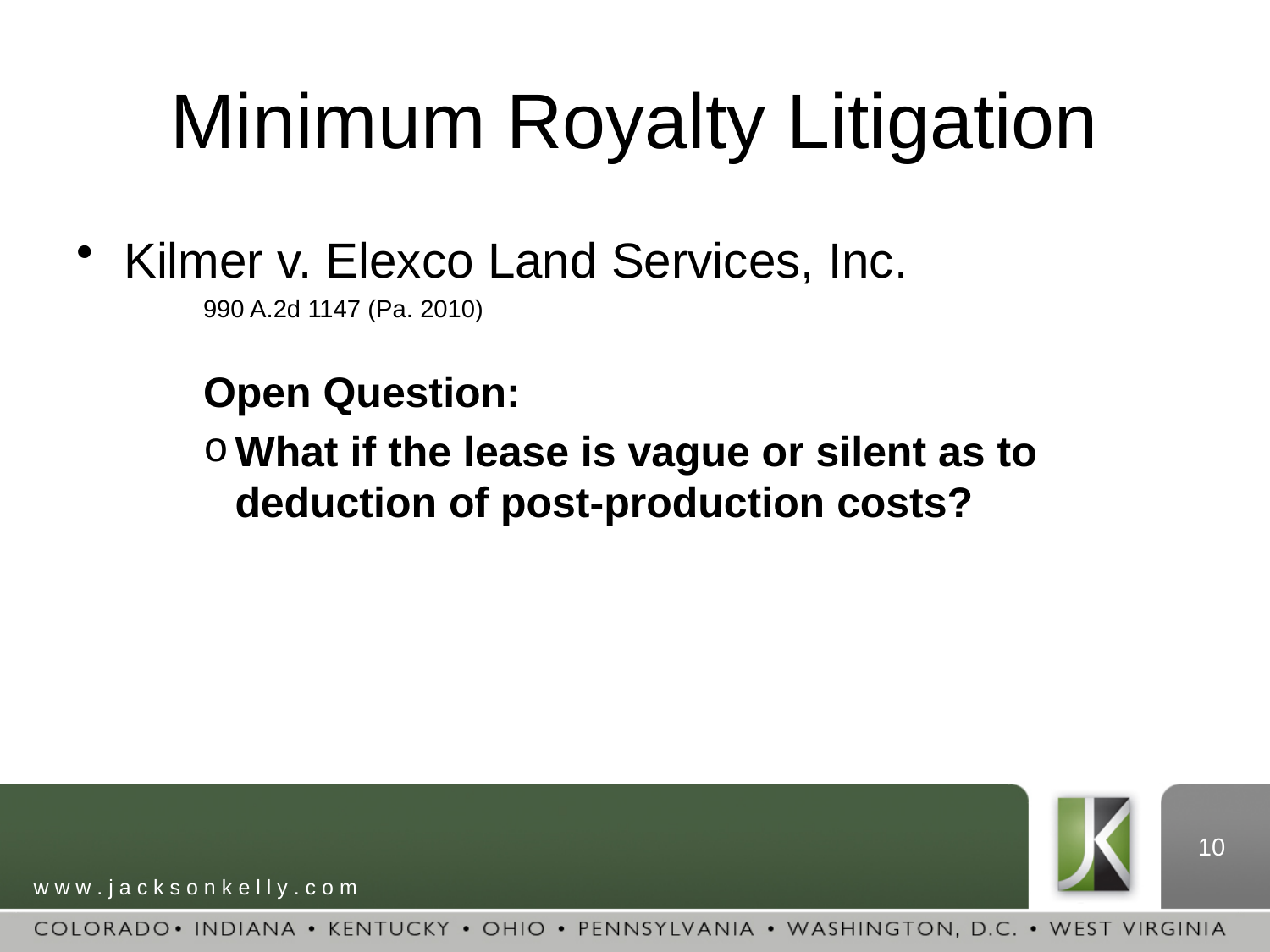

# Minimum Royalty Litigation
Kilmer v. Elexco Land Services, Inc.
	990 A.2d 1147 (Pa. 2010)

	Open Question:
What if the lease is vague or silent as to deduction of post-production costs?